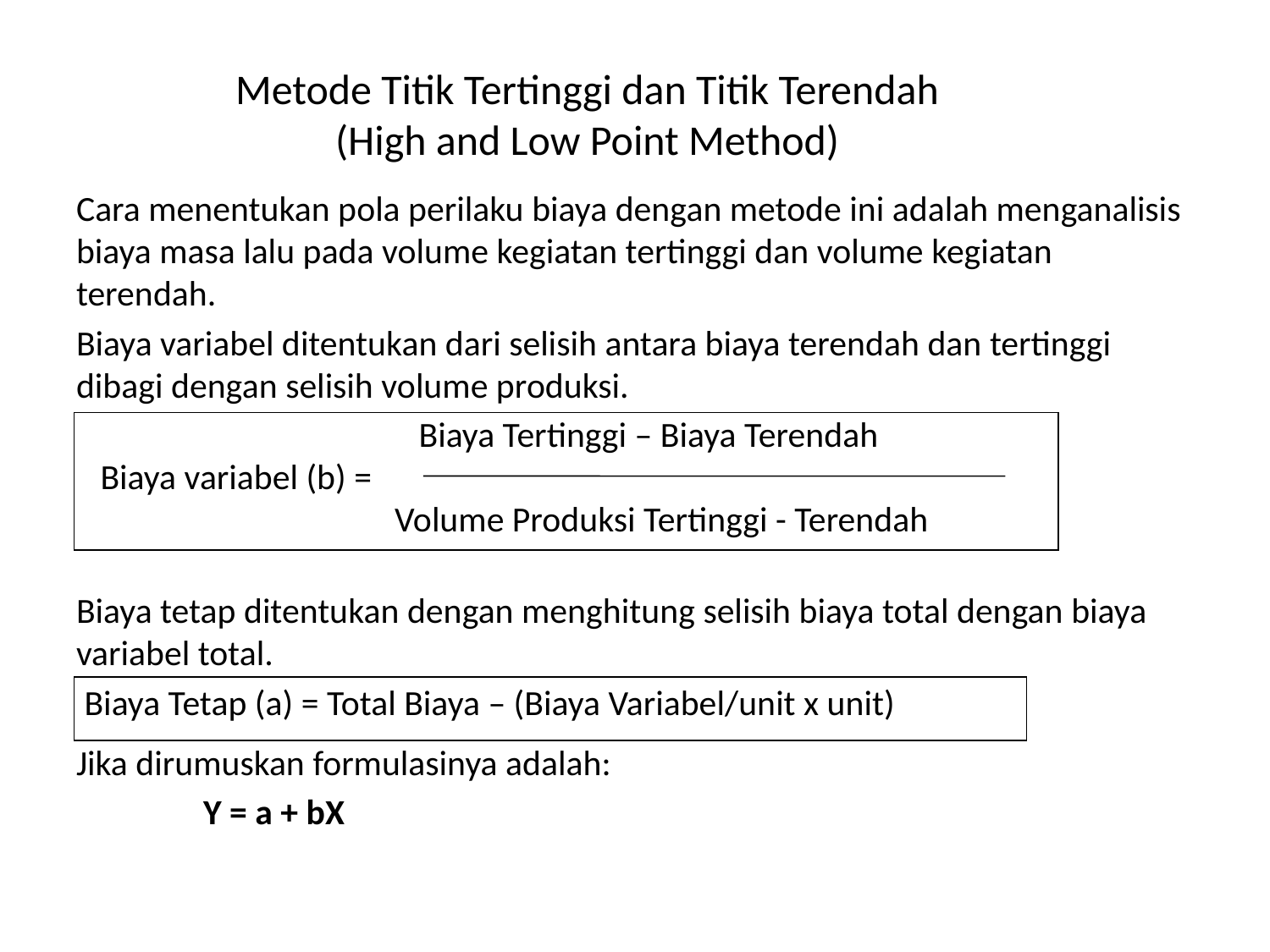

# Metode Titik Tertinggi dan Titik Terendah (High and Low Point Method)
Cara menentukan pola perilaku biaya dengan metode ini adalah menganalisis biaya masa lalu pada volume kegiatan tertinggi dan volume kegiatan terendah.
Biaya variabel ditentukan dari selisih antara biaya terendah dan tertinggi dibagi dengan selisih volume produksi.
		           Biaya Tertinggi – Biaya Terendah
   Biaya variabel (b) =
		        Volume Produksi Tertinggi - Terendah

Biaya tetap ditentukan dengan menghitung selisih biaya total dengan biaya variabel total.
 Biaya Tetap (a) = Total Biaya – (Biaya Variabel/unit x unit)
Jika dirumuskan formulasinya adalah:
	Y = a + bX